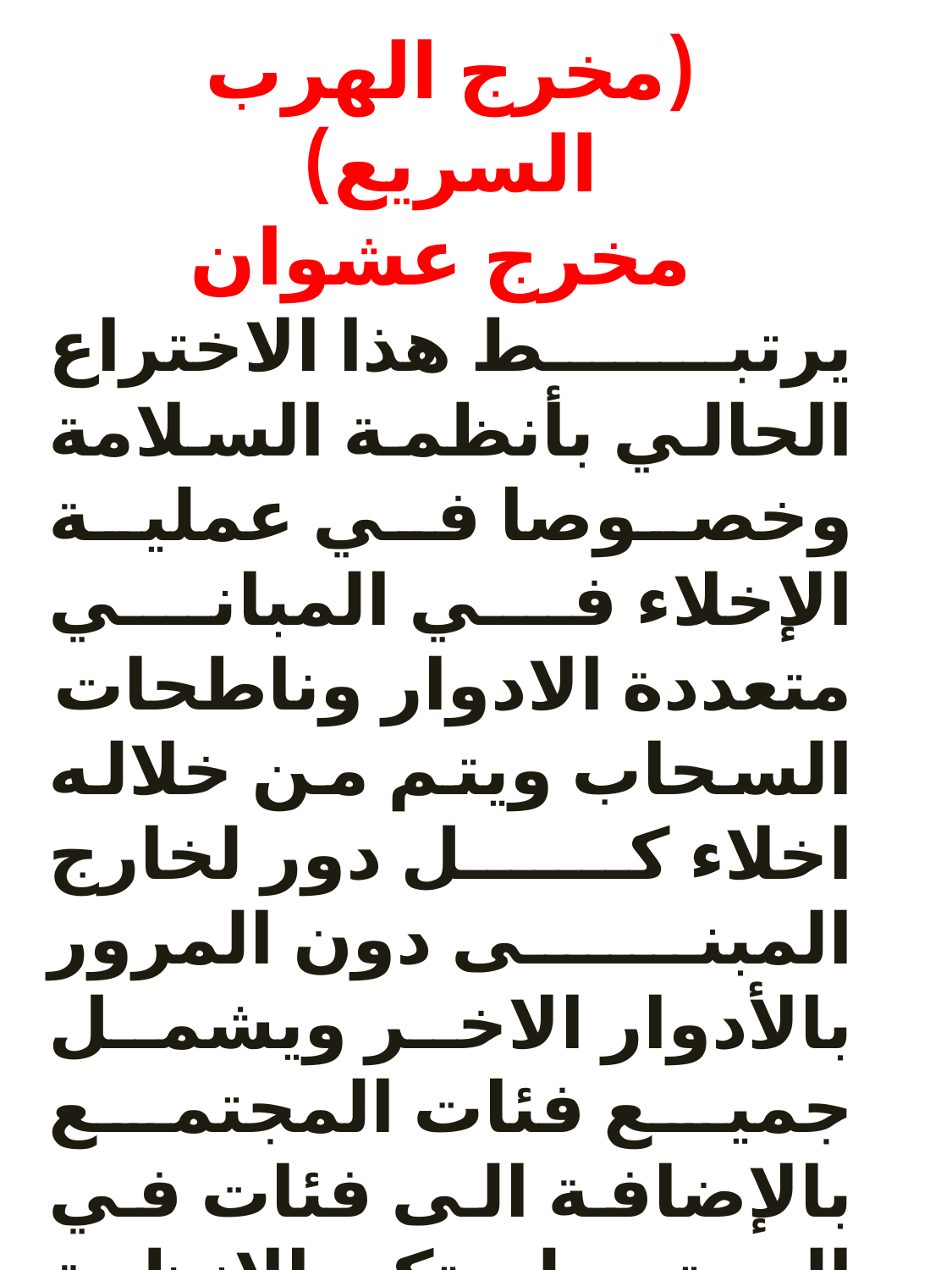

(مخرج الهرب السريع)
 مخرج عشوان
يرتبط هذا الاختراع الحالي بأنظمة السلامة وخصوصا في عملية الإخلاء في المباني متعددة الادوار وناطحات السحاب ويتم من خلاله اخلاء كل دور لخارج المبنى دون المرور بالأدوار الاخر ويشمل جميع فئات المجتمع بالإضافة الى فئات في المجتمع لم تكن الانظمة الحالية تشملهم حيث نصت القوانين على تواجدهم بالأدوار الارضية.